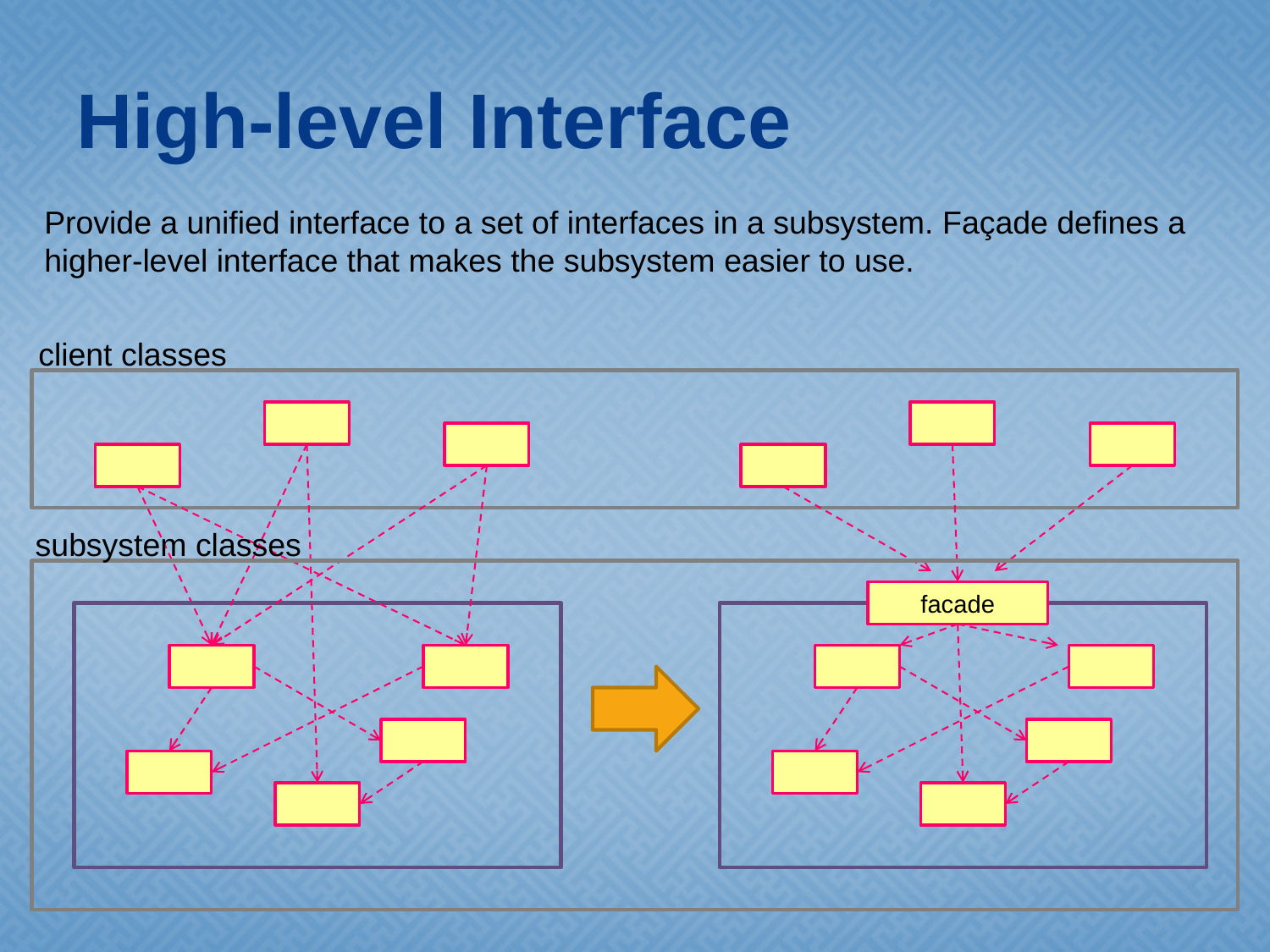

# High-level Interface
Provide a unified interface to a set of interfaces in a subsystem. Façade defines a higher-level interface that makes the subsystem easier to use.
client classes

subsystem classes

facade